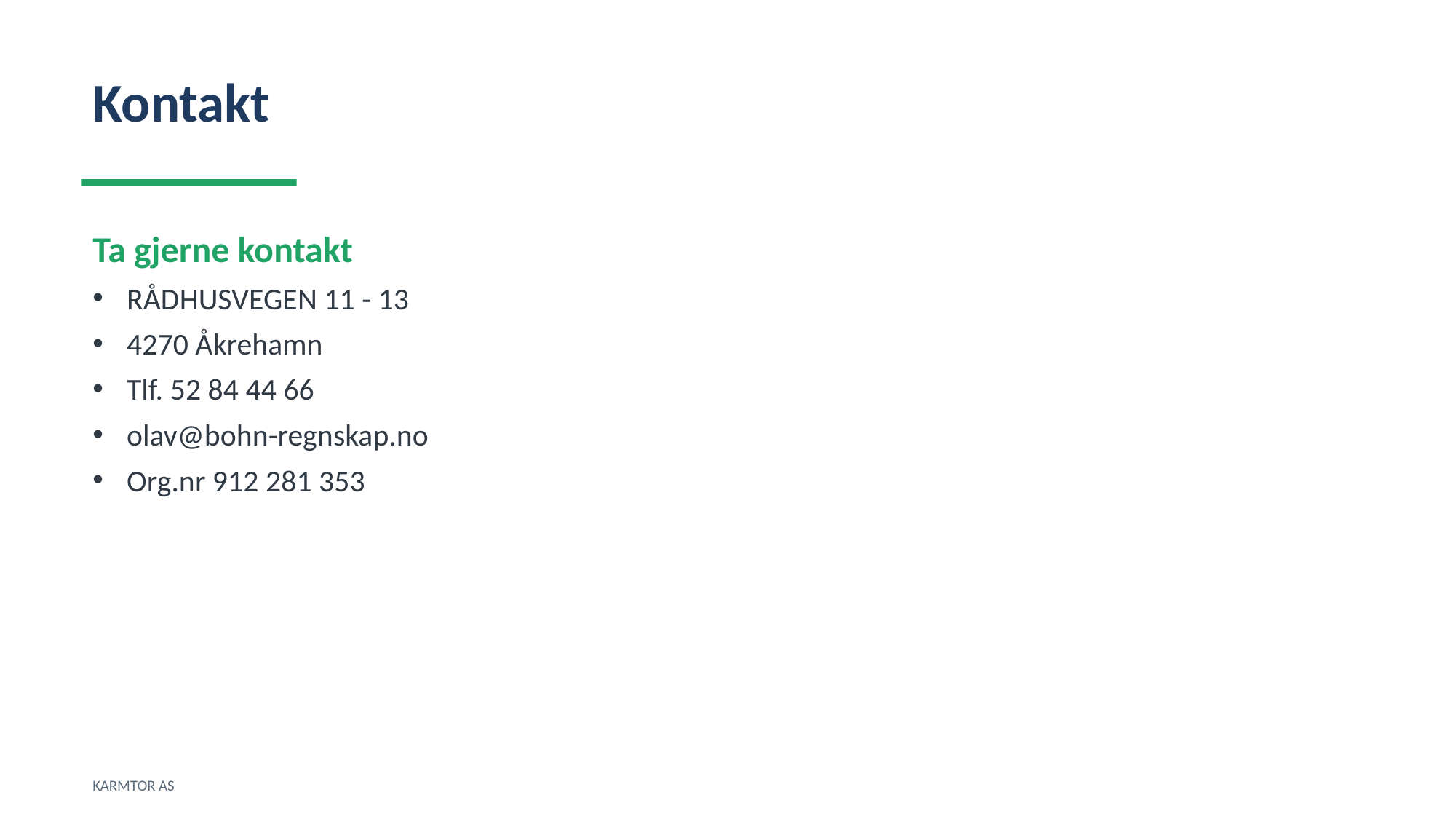

Kontakt

Ta gjerne kontakt
RÅDHUSVEGEN 11 - 13
4270 Åkrehamn
Tlf. 52 84 44 66
olav@bohn-regnskap.no
Org.nr 912 281 353
KARMTOR AS